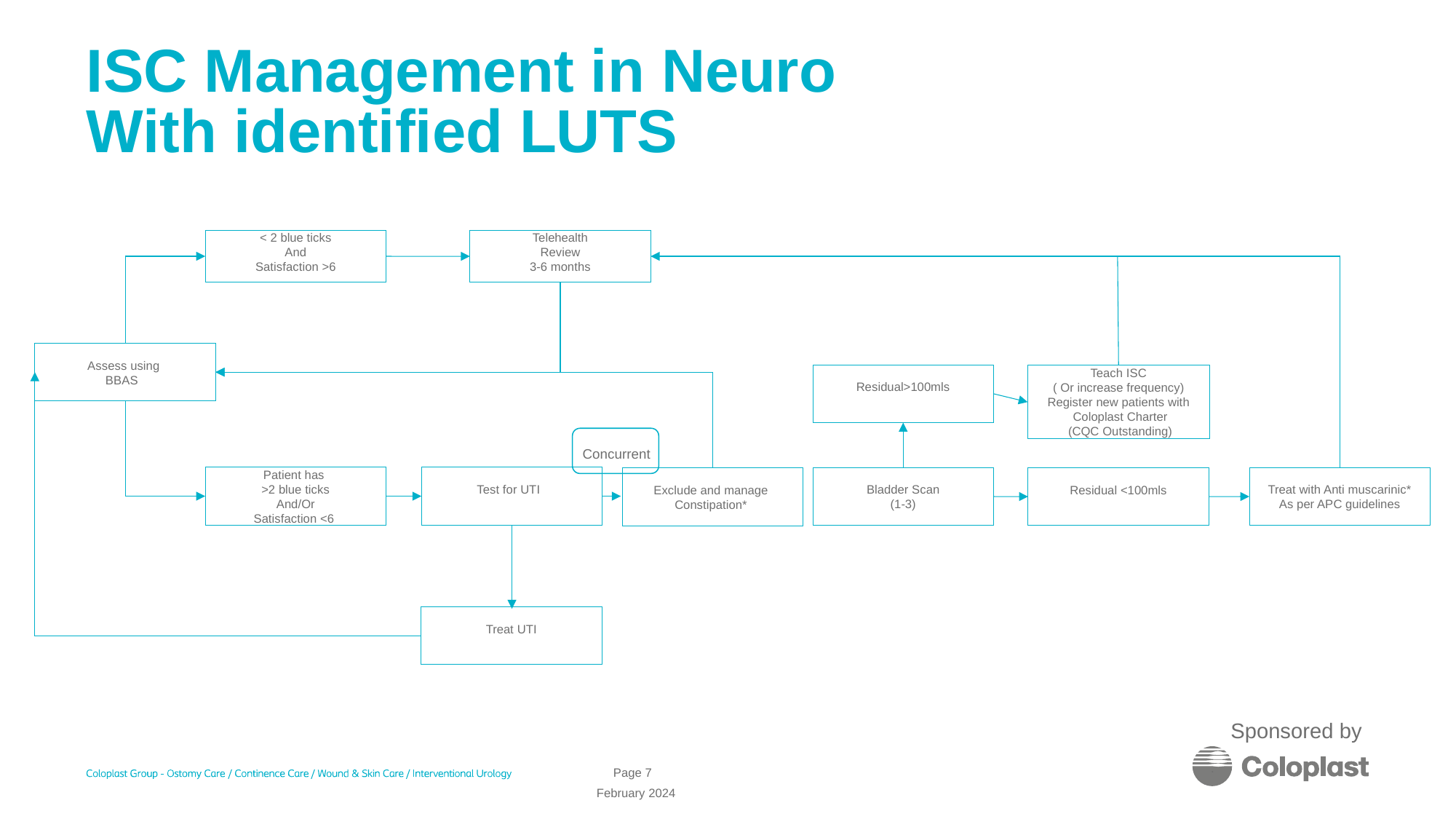

# ISC Management in Neuro With identified LUTS
< 2 blue ticks
And
Satisfaction >6
Telehealth
Review
3-6 months

Assess using
BBAS

Residual>100mls

Teach ISC
( Or increase frequency)
Register new patients with
 Coloplast Charter
 (CQC Outstanding)

Concurrent
Patient has
>2 blue ticks
And/Or
Satisfaction <6

Test for UTI

Bladder Scan
(1-3)

Treat with Anti muscarinic*
As per APC guidelines

Residual <100mls

Exclude and manage
Constipation*

Treat UTI

Sponsored by
Page 7
.
February 2024